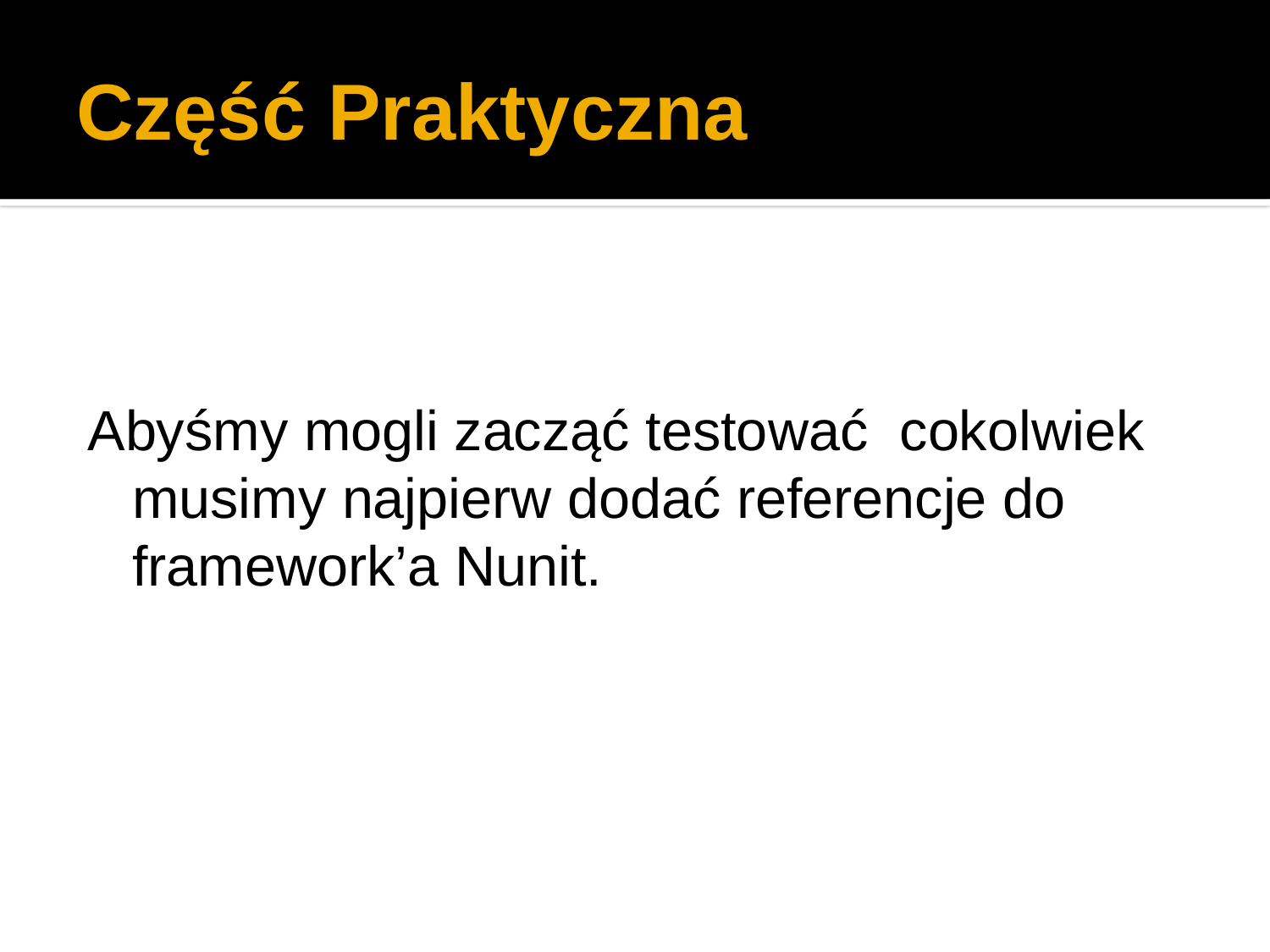

# Część Praktyczna

Abyśmy mogli zacząć testować  cokolwiek musimy najpierw dodać referencje do framework’a Nunit.